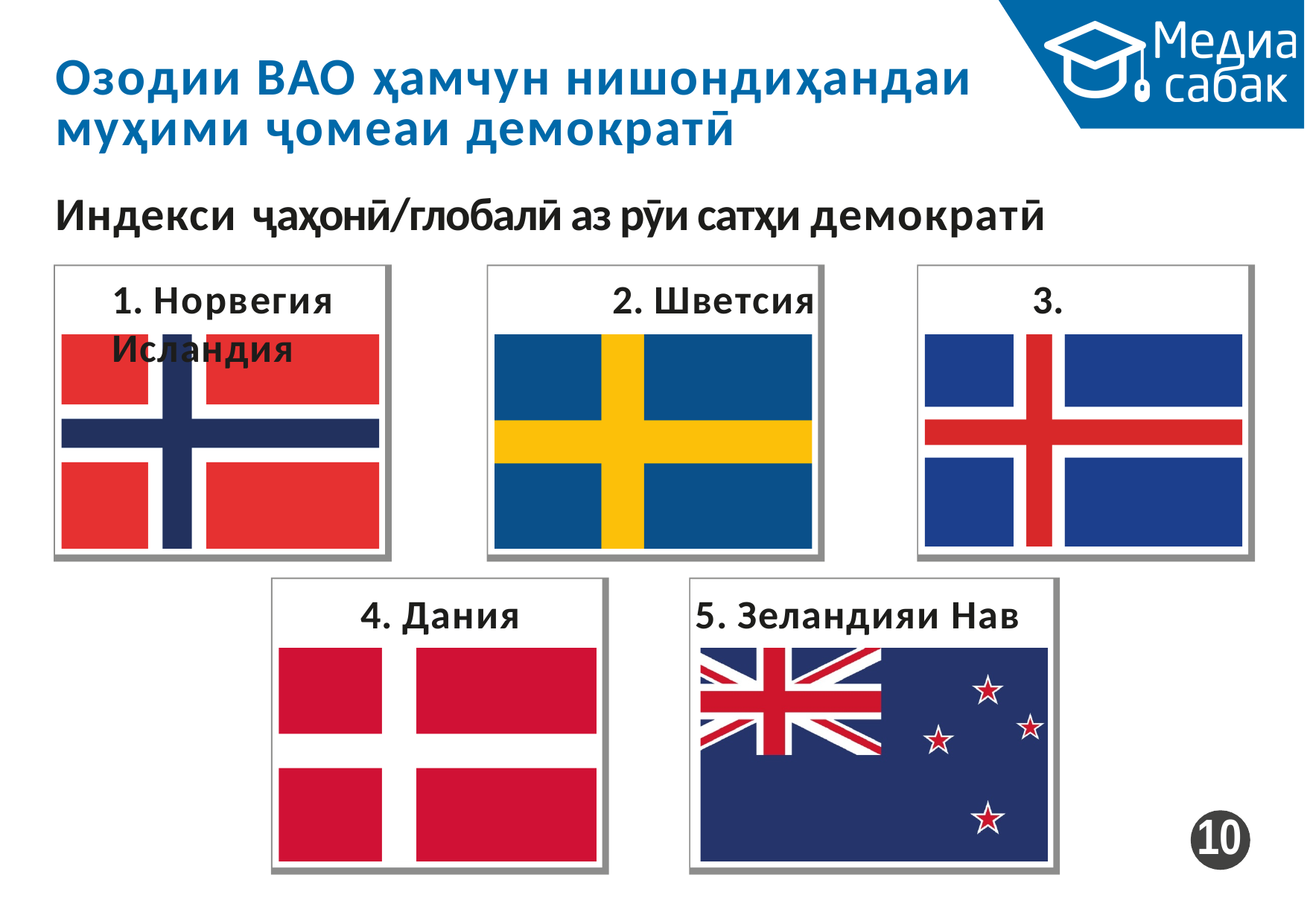

# Озодии ВАО ҳамчун нишондиҳандаи муҳими ҷомеаи демократӣ
Индекси  ҷаҳонӣ/глобалӣ аз рӯи сатҳи демократӣ
1. Норвегия	2. Шветсия	3. Исландия

4. Дания
5. Зеландияи Нав

10